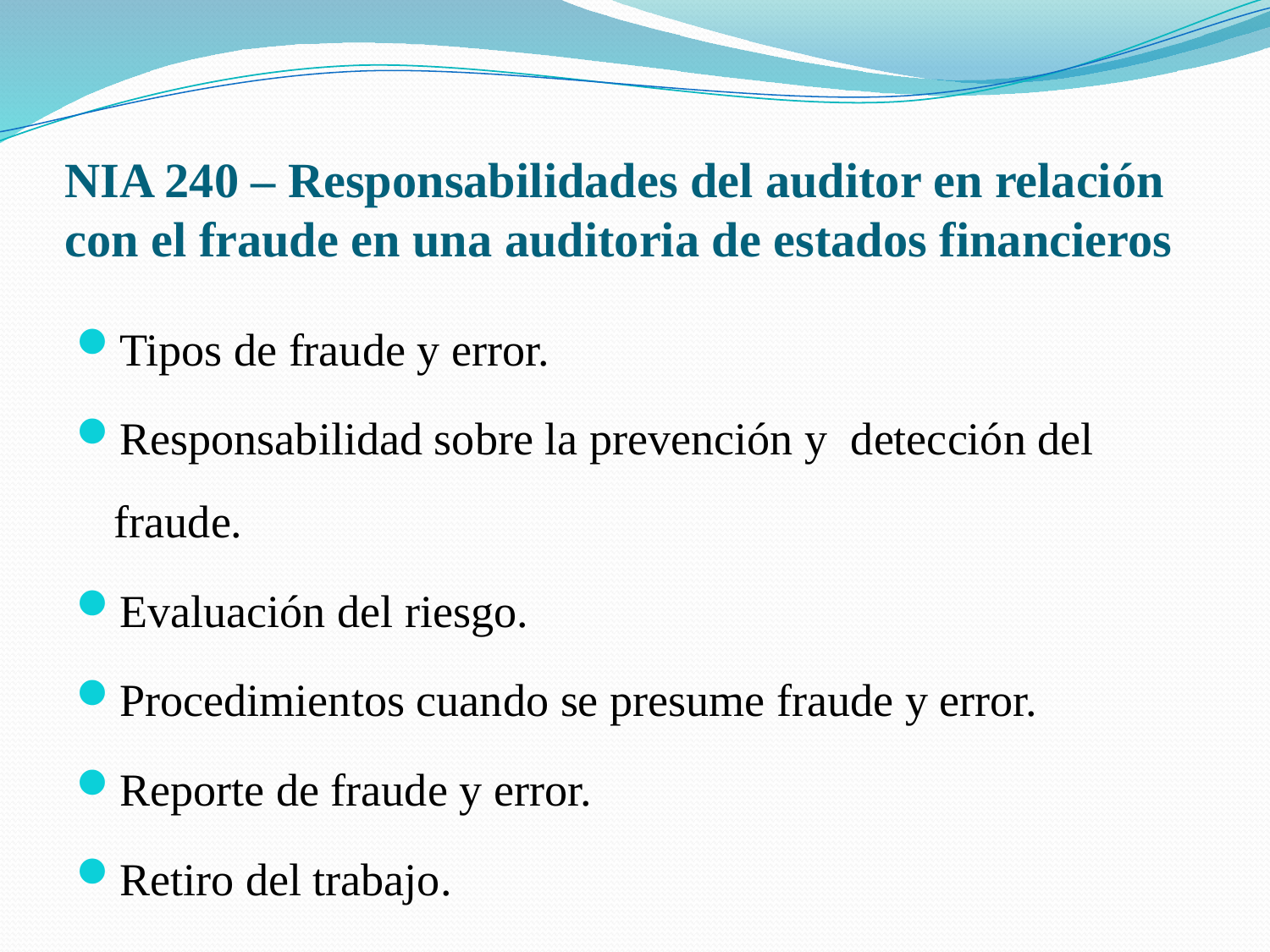

# NIA 240 – Responsabilidades del auditor en relación con el fraude en una auditoria de estados financieros
Tipos de fraude y error.
Responsabilidad sobre la prevención y  detección del fraude.
Evaluación del riesgo.
Procedimientos cuando se presume fraude y error.
Reporte de fraude y error.
Retiro del trabajo.